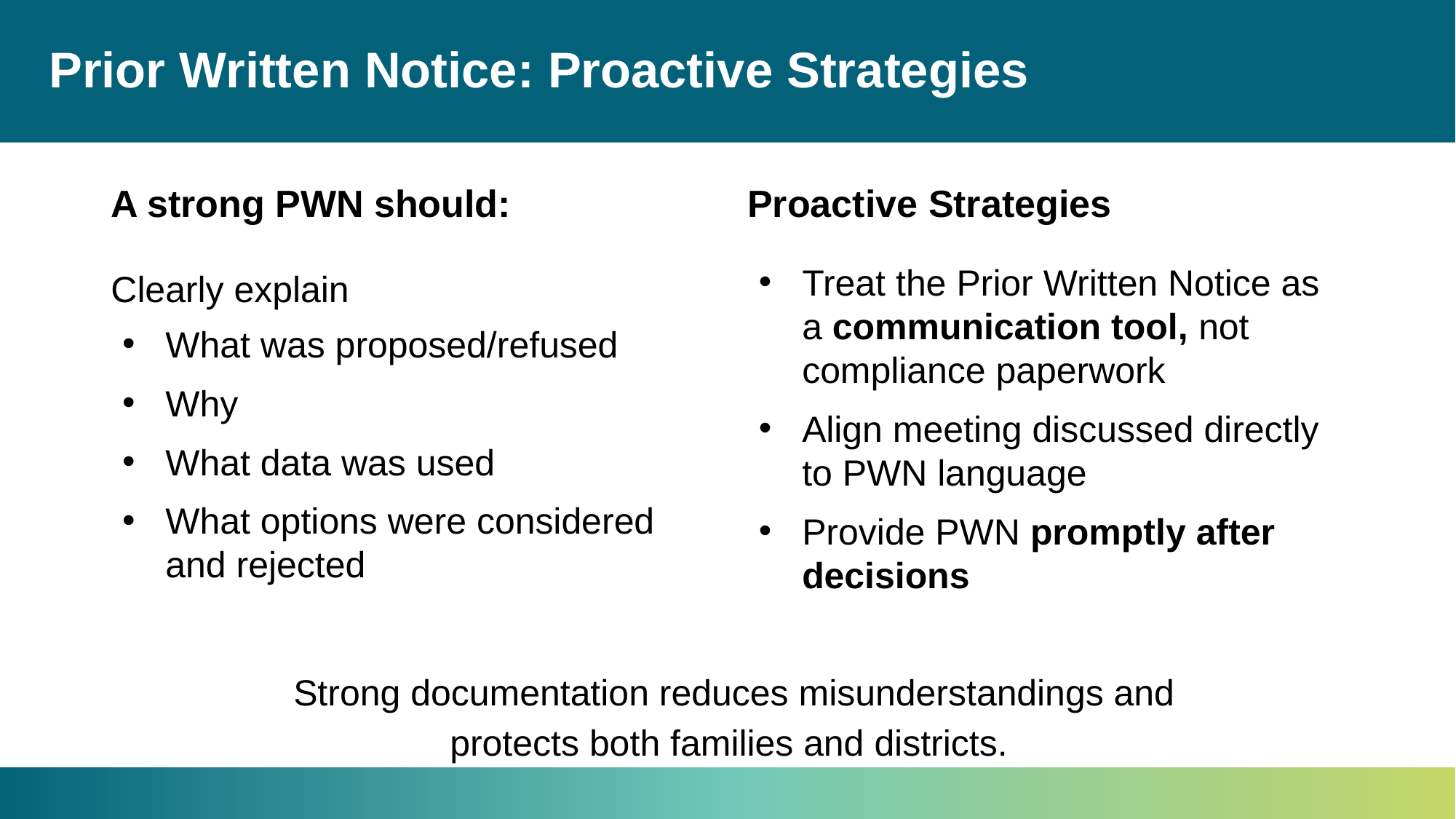

# Prior Written Notice: Proactive Strategies
A strong PWN should:
Proactive Strategies
Clearly explain
What was proposed/refused
Why
What data was used
What options were considered and rejected
Treat the Prior Written Notice as a communication tool, not compliance paperwork
Align meeting discussed directly to PWN language
Provide PWN promptly after decisions
Strong documentation reduces misunderstandings and protects both families and districts.